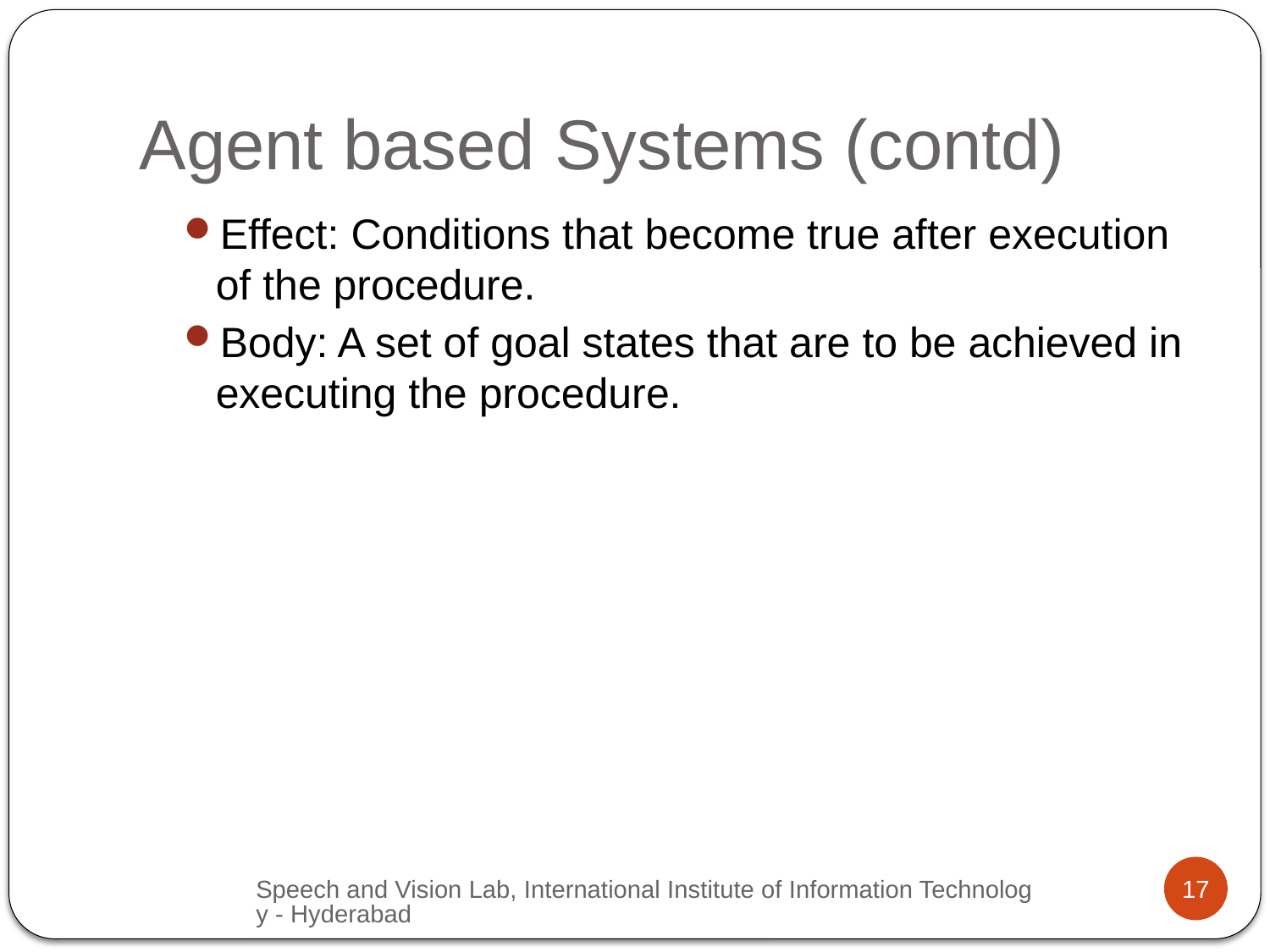

# Agent based Systems (contd)
Effect: Conditions that become true after execution of the procedure.
Body: A set of goal states that are to be achieved in executing the procedure.
Speech and Vision Lab, International Institute of Information Technology - Hyderabad
17